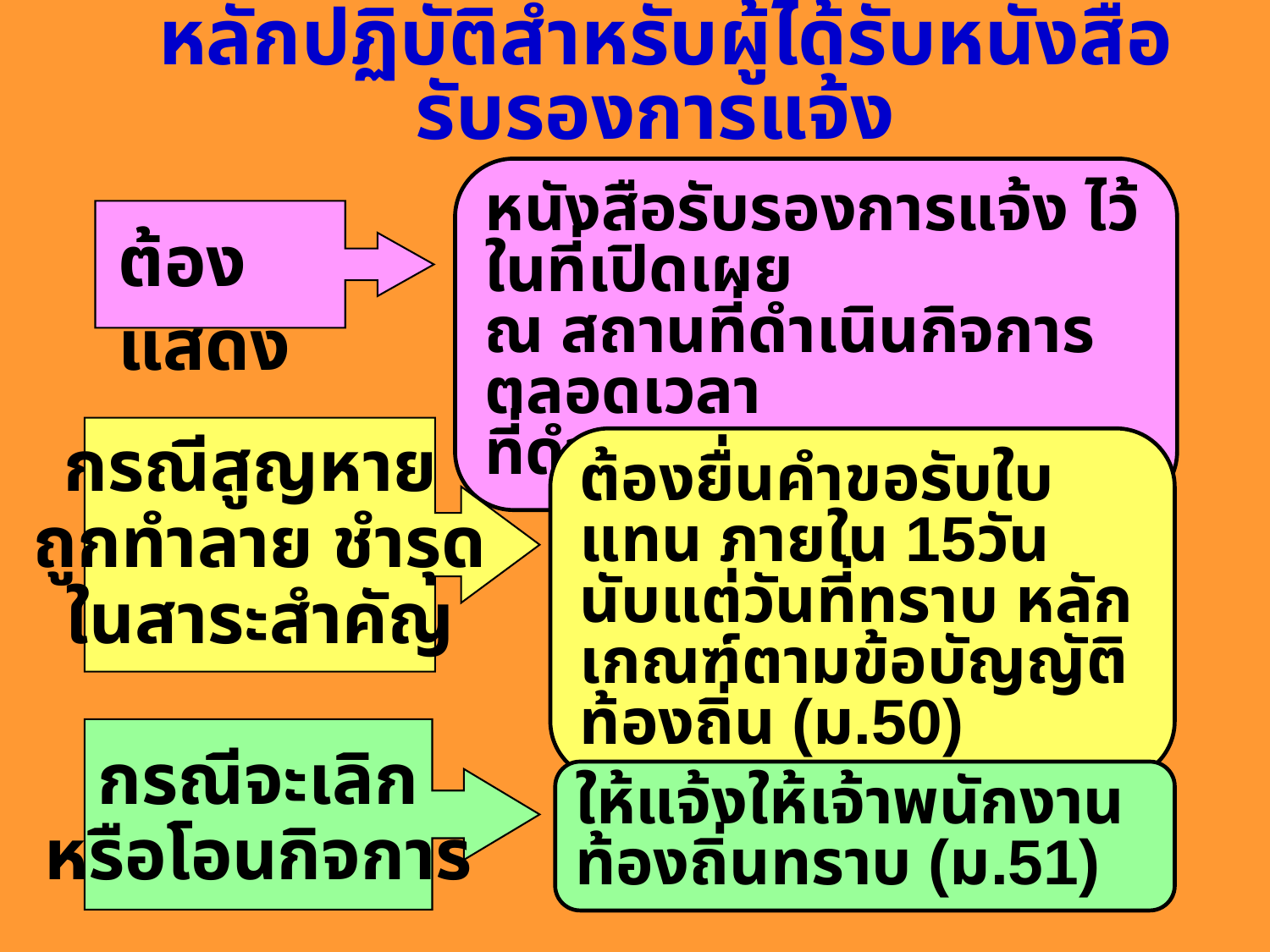

หลักปฏิบัติสำหรับผู้ได้รับหนังสือรับรองการแจ้ง
หนังสือรับรองการแจ้ง ไว้ในที่เปิดเผย
ณ สถานที่ดำเนินกิจการ ตลอดเวลา
ที่ดำเนินกิจการ (ม.49)

ต้องแสดง
กรณีสูญหาย
ถูกทำลาย ชำรุด
ในสาระสำคัญ
ต้องยื่นคำขอรับใบแทน ภายใน 15วัน นับแต่วันที่ทราบ หลักเกณฑ์ตามข้อบัญญัติท้องถิ่น (ม.50)
กรณีจะเลิก
หรือโอนกิจการ
ให้แจ้งให้เจ้าพนักงานท้องถิ่นทราบ (ม.51)